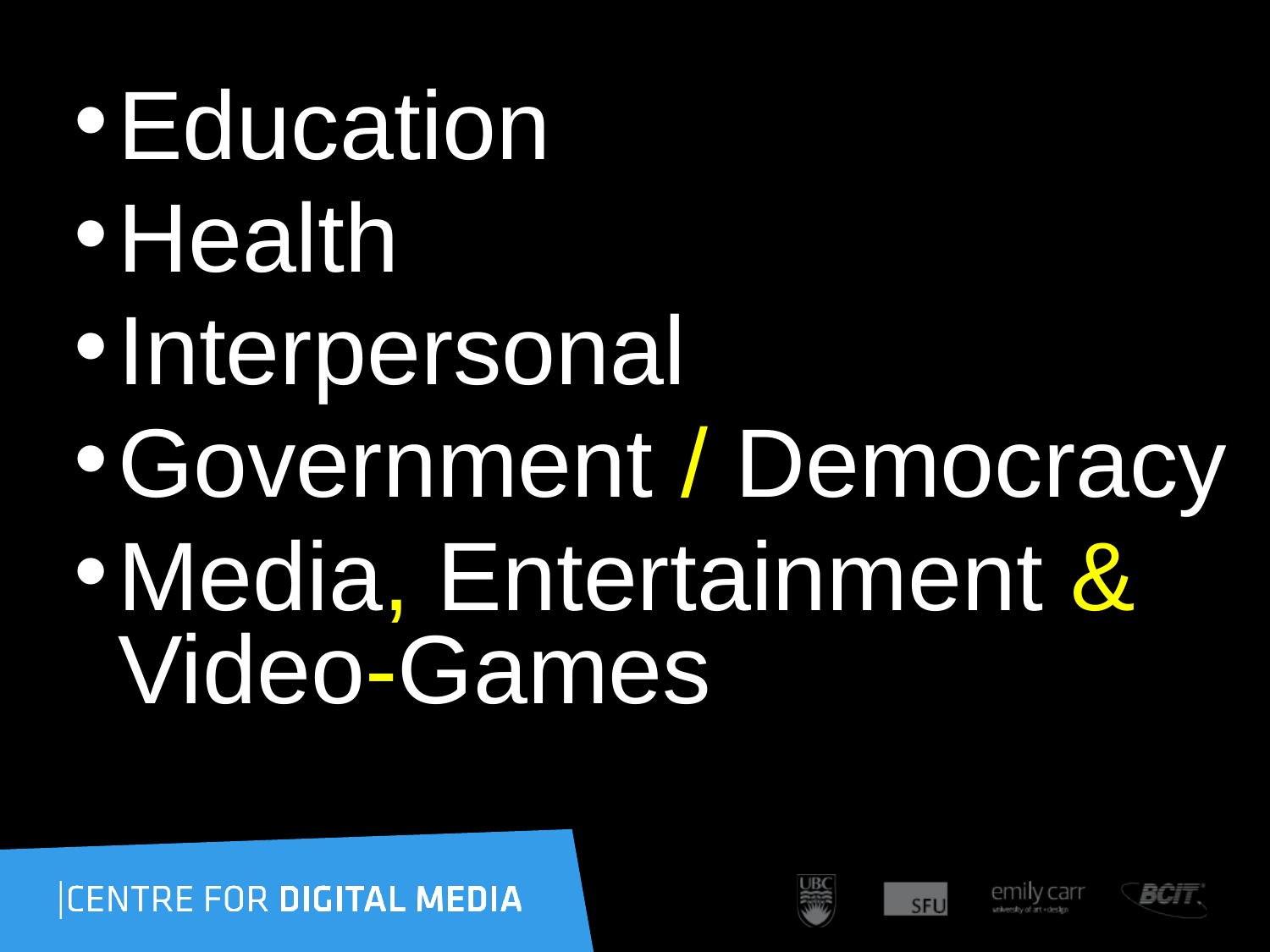

Education
Health
Interpersonal
Government / Democracy
Media, Entertainment & Video-Games